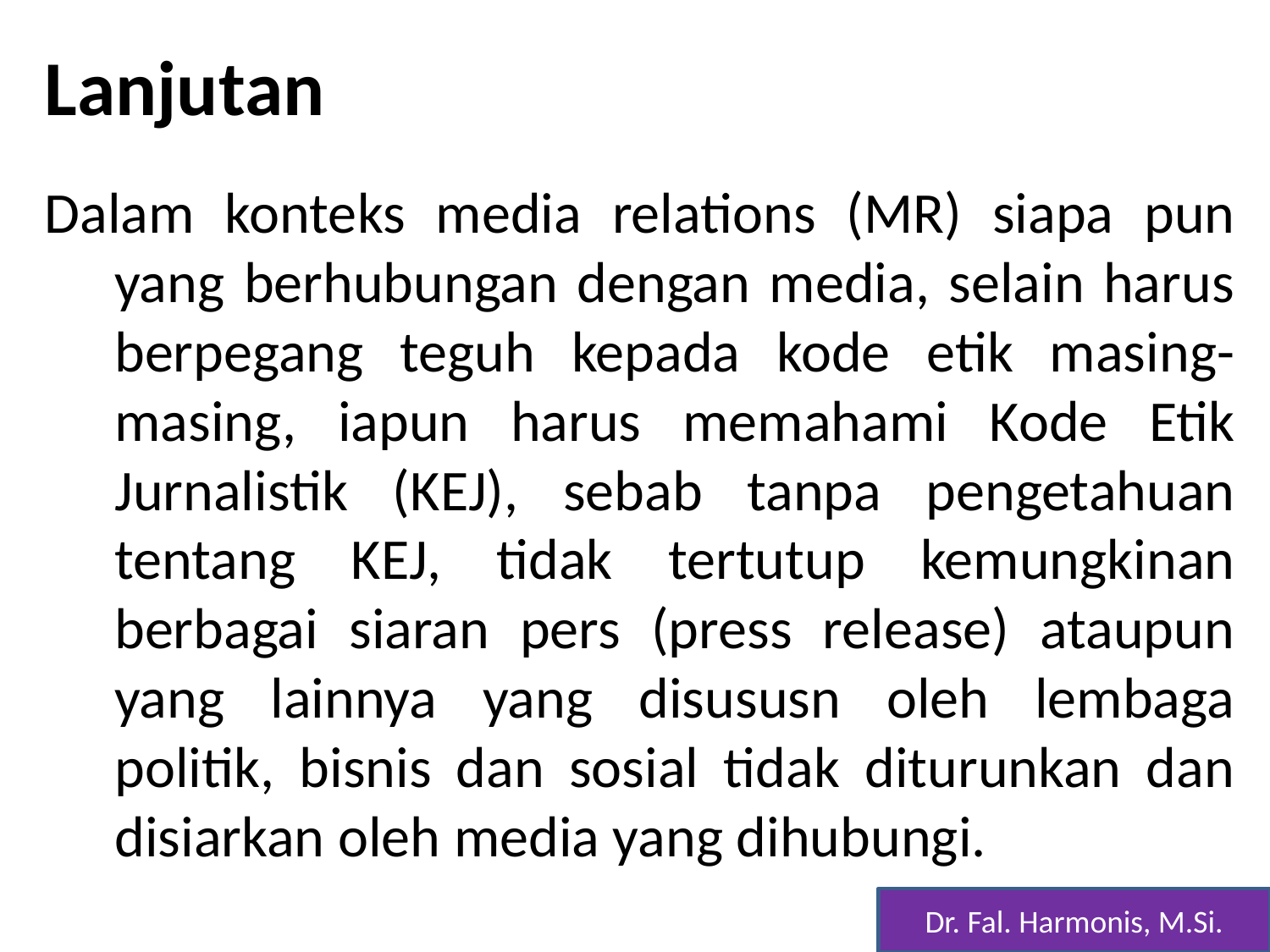

# Lanjutan
Dalam konteks media relations (MR) siapa pun yang berhubungan dengan media, selain harus berpegang teguh kepada kode etik masing-masing, iapun harus memahami Kode Etik Jurnalistik (KEJ), sebab tanpa pengetahuan tentang KEJ, tidak tertutup kemungkinan berbagai siaran pers (press release) ataupun yang lainnya yang disususn oleh lembaga politik, bisnis dan sosial tidak diturunkan dan disiarkan oleh media yang dihubungi.
Dr. Fal. Harmonis, M.Si.